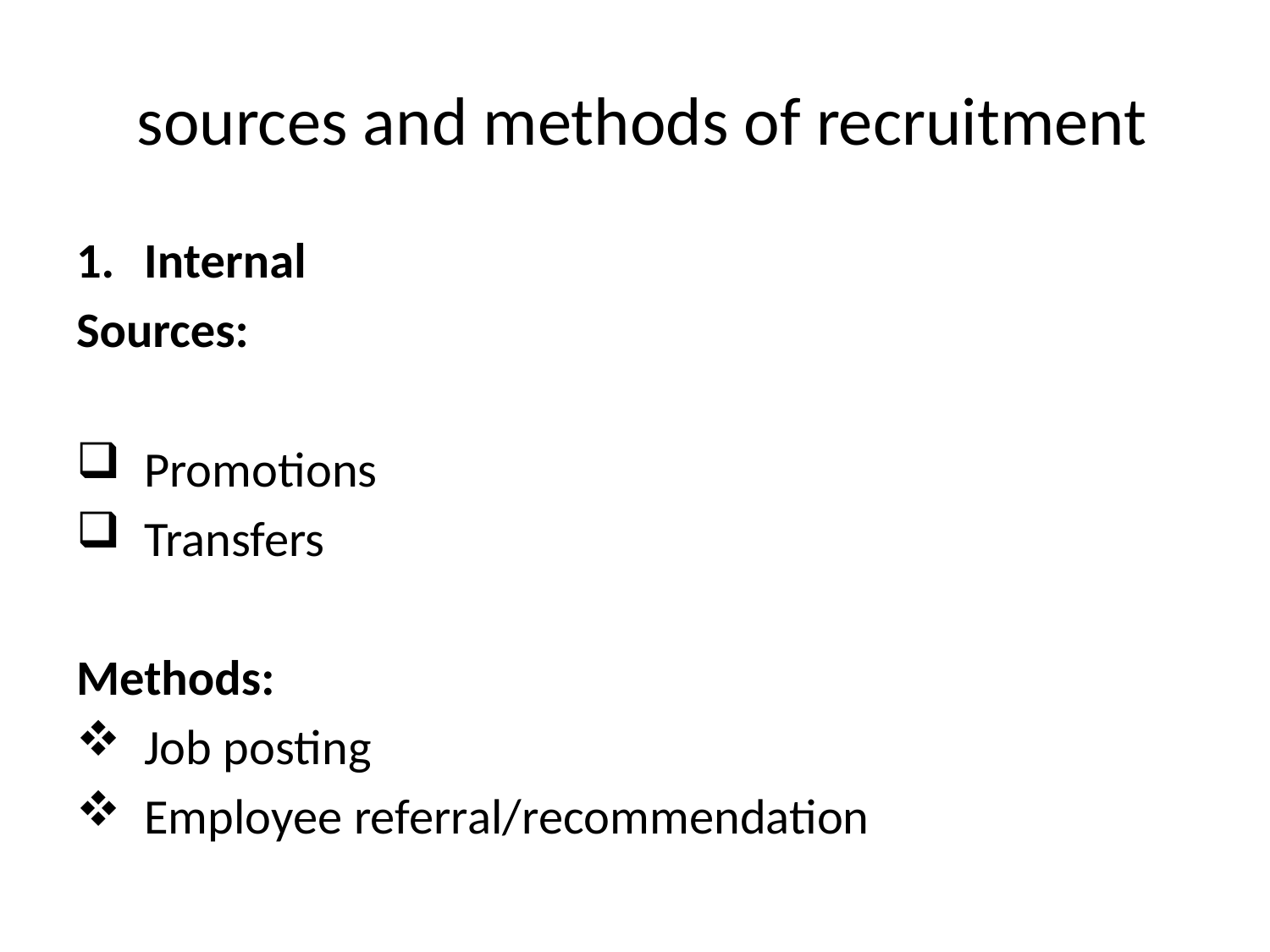

# sources and methods of recruitment
Internal
Sources:

Promotions
Transfers

Methods:
Job posting
Employee referral/recommendation